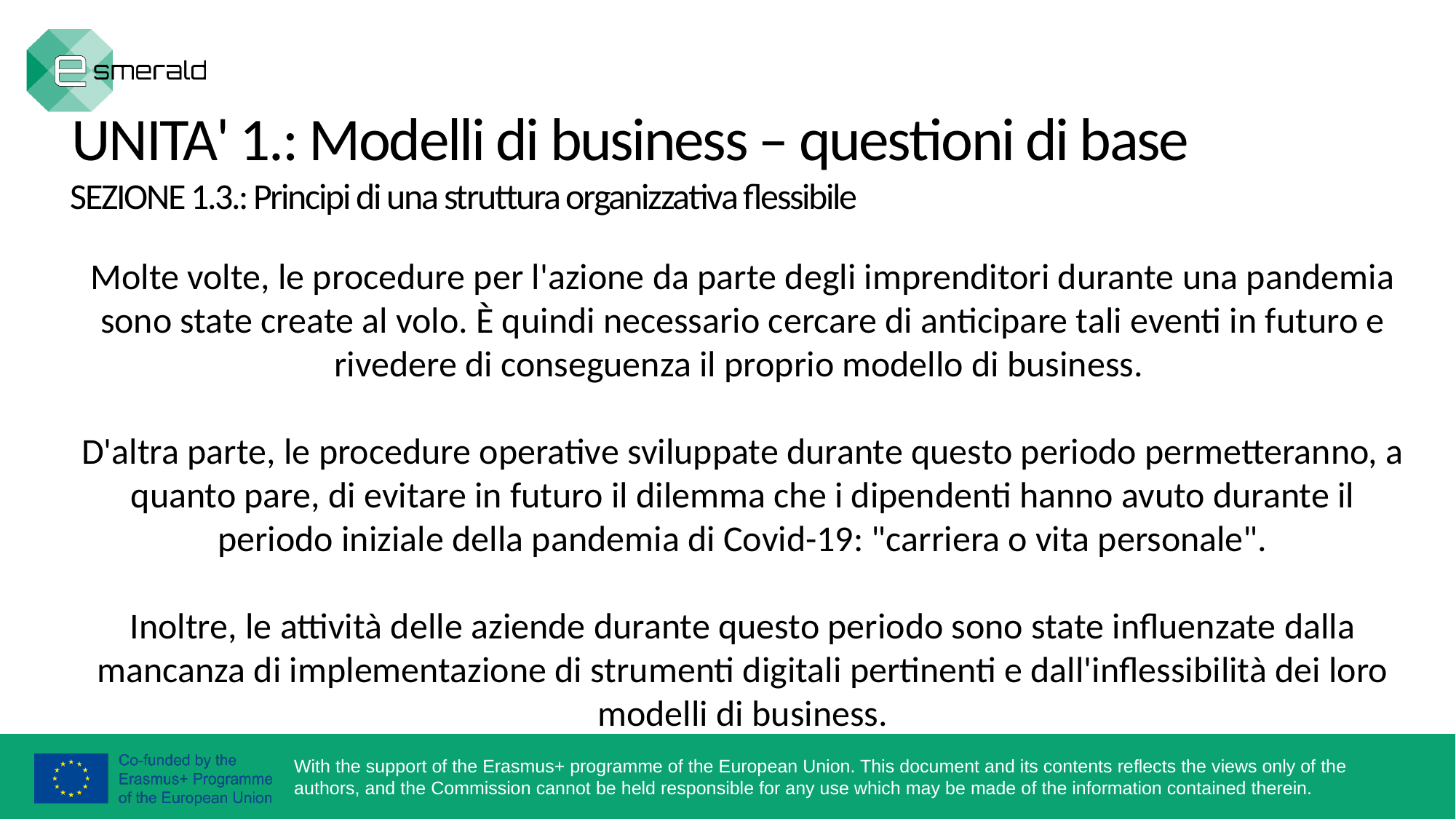

UNITA' 1.: Modelli di business – questioni di base
SEZIONE 1.3.: Principi di una struttura organizzativa flessibile

Molte volte, le procedure per l'azione da parte degli imprenditori durante una pandemia sono state create al volo. È quindi necessario cercare di anticipare tali eventi in futuro e rivedere di conseguenza il proprio modello di business.

D'altra parte, le procedure operative sviluppate durante questo periodo permetteranno, a quanto pare, di evitare in futuro il dilemma che i dipendenti hanno avuto durante il periodo iniziale della pandemia di Covid-19: "carriera o vita personale".

Inoltre, le attività delle aziende durante questo periodo sono state influenzate dalla mancanza di implementazione di strumenti digitali pertinenti e dall'inflessibilità dei loro modelli di business.